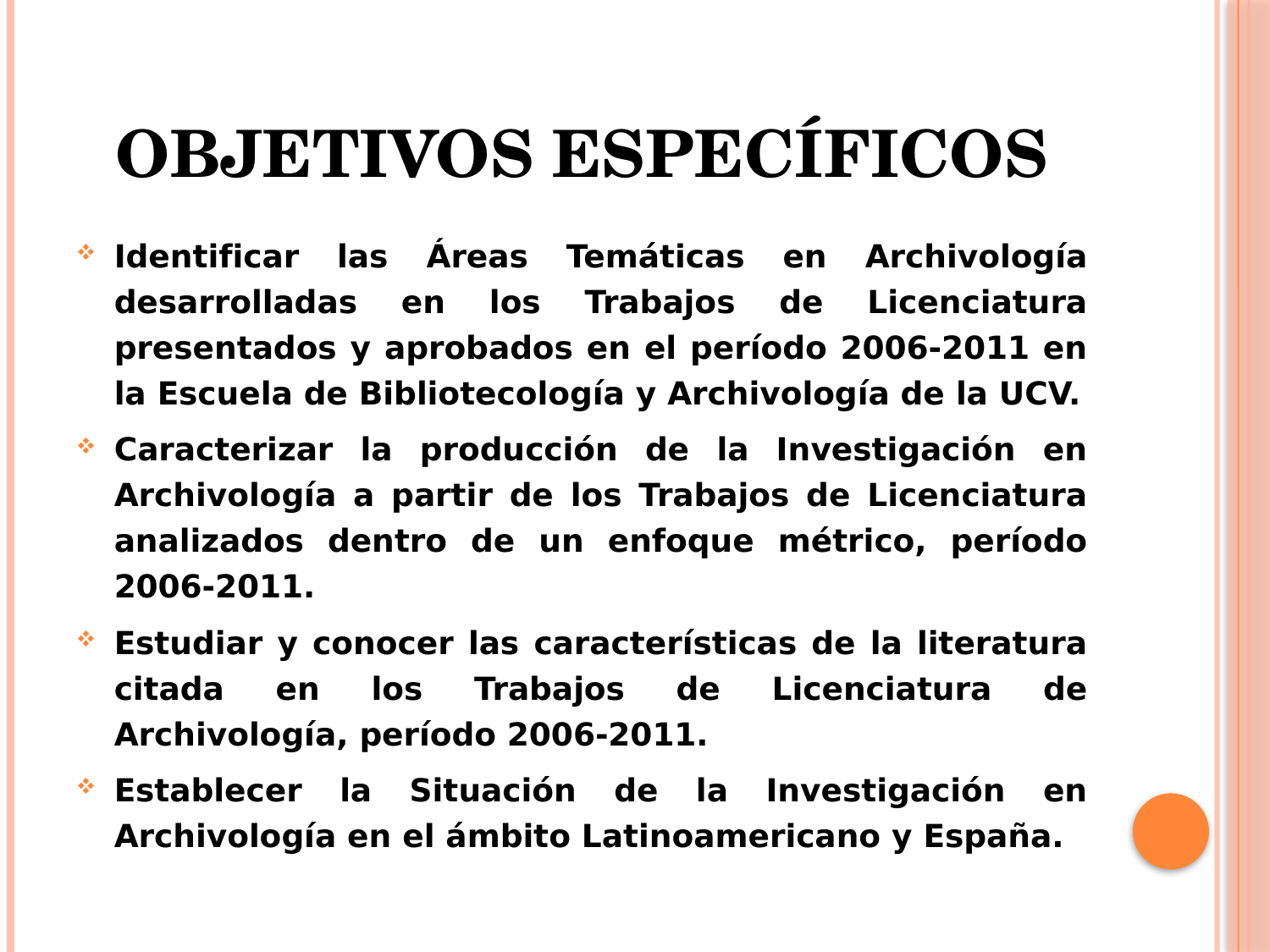

# OBJETIVOS ESPECÍFICOS
Identificar las Áreas Temáticas en Archivología desarrolladas en los Trabajos de Licenciatura presentados y aprobados en el período 2006-2011 en la Escuela de Bibliotecología y Archivología de la UCV.
Caracterizar la producción de la Investigación en Archivología a partir de los Trabajos de Licenciatura analizados dentro de un enfoque métrico, período 2006-2011.
Estudiar y conocer las características de la literatura citada en los Trabajos de Licenciatura de Archivología, período 2006-2011.
Establecer la Situación de la Investigación en Archivología en el ámbito Latinoamericano y España.